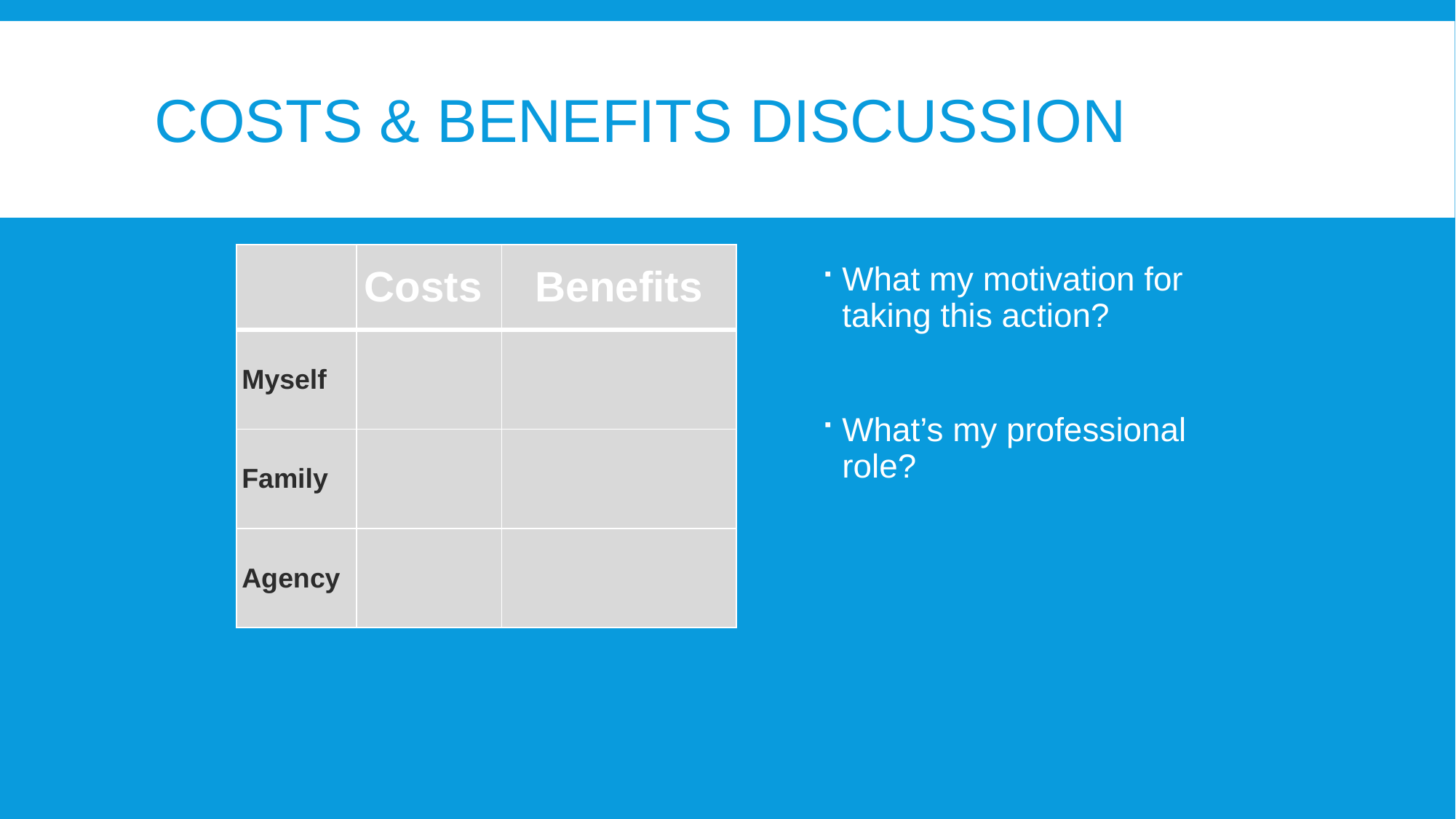

# Costs & Benefits Discussion
|  | Costs | Benefits |
| --- | --- | --- |
| Myself |  |  |
| Family |  |  |
| Agency |  |  |
What my motivation for taking this action?

What’s my professional role?